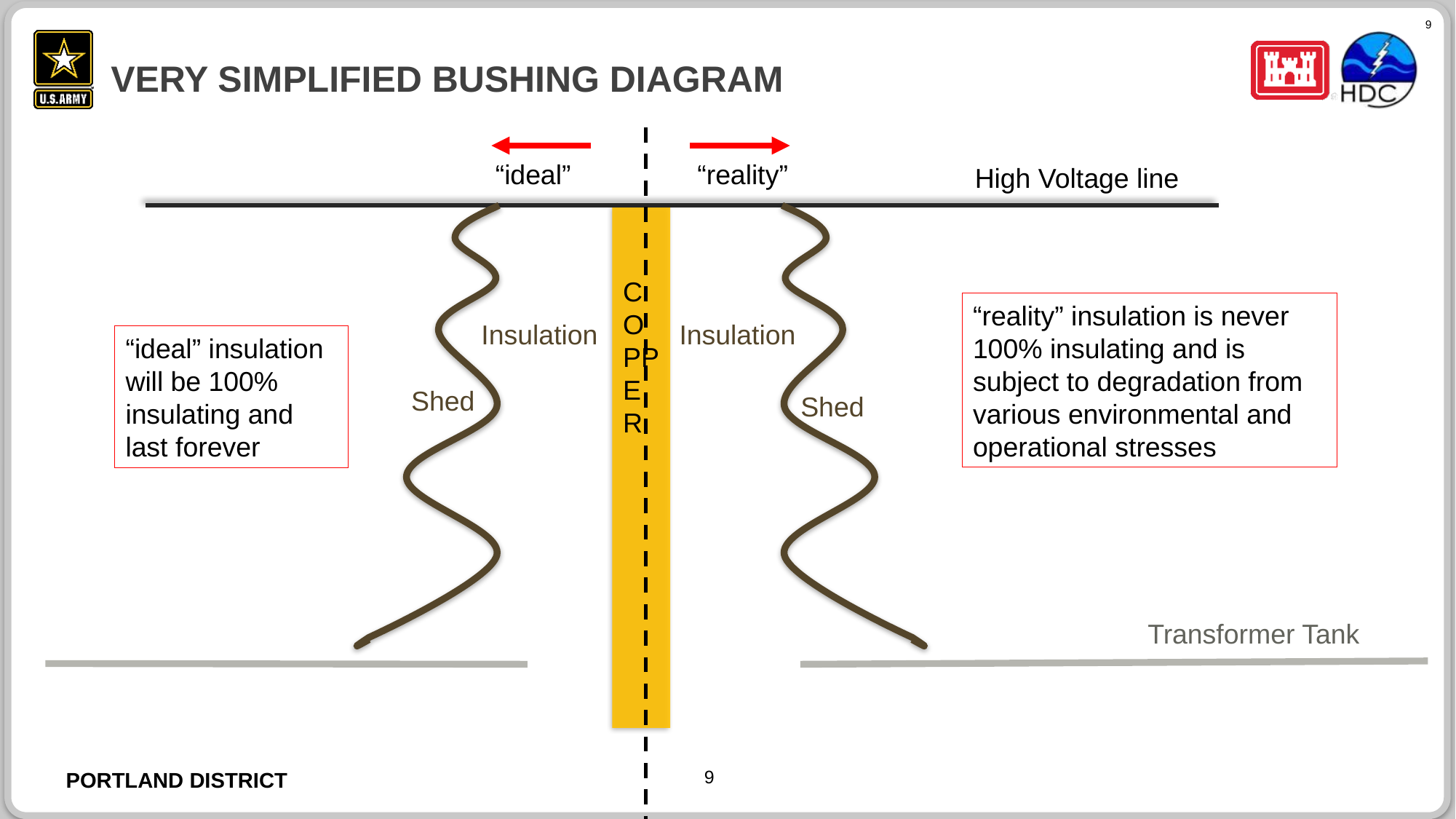

# Very simplified bushing diagram
“reality”
“ideal”
High Voltage line

	COPPER
“reality” insulation is never 100% insulating and is subject to degradation from various environmental and operational stresses
Insulation
Insulation
“ideal” insulation will be 100% insulating and last forever
Shed
Shed
Transformer Tank